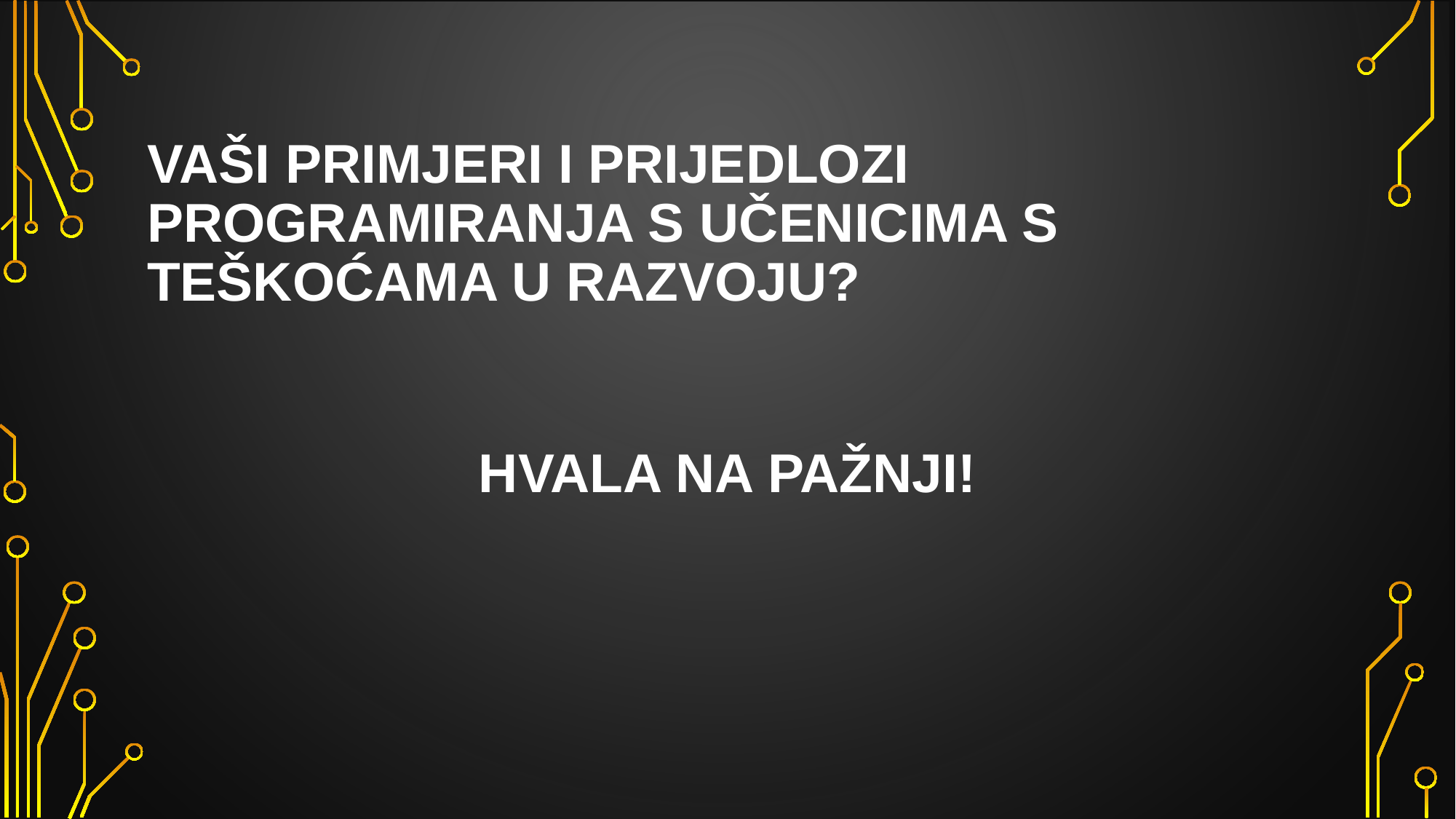

# Vaši primjeri i prijedlozi programiranja s učenicima s teškoćama u razvoju?
Hvala na pažnji!